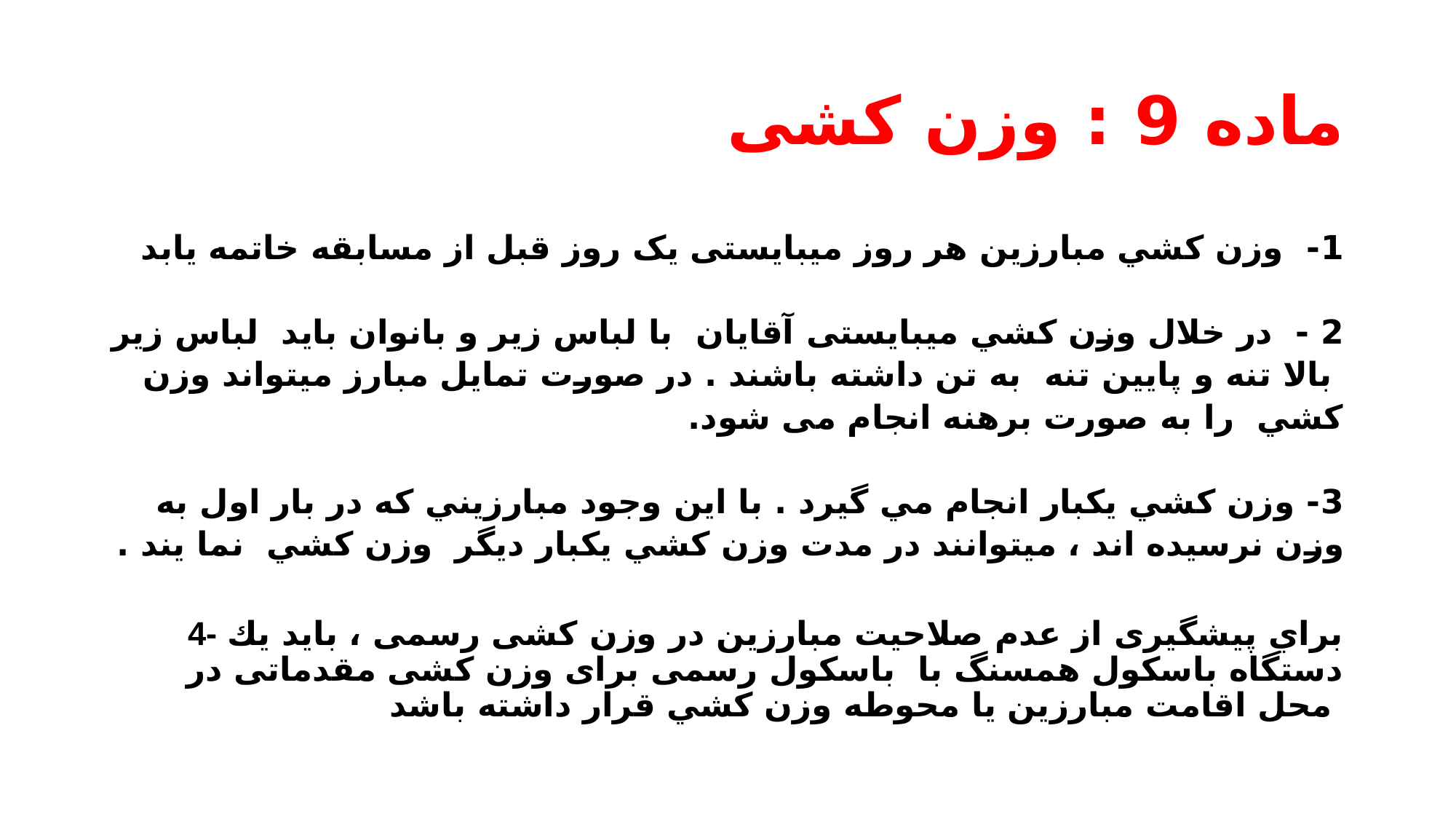

# ماده 9 : وزن کشی
1-  وزن كشي مبارزين هر روز میبایستی یک روز قبل از مسابقه خاتمه یابد

2 -  در خلال وزن كشي میبایستی آقايان  با لباس زیر و بانوان باید  لباس زیر  بالا تنه و پایین تنه  به تن داشته باشند . در صورت تمايل مبارز میتواند وزن كشي  را به صورت برهنه انجام می شود.

3- وزن كشي يكبار انجام مي گيرد . با اين وجود مبارزيني كه در بار اول به وزن نرسيده اند ، ميتوانند در مدت وزن كشي يكبار ديگر  وزن كشي  نما يند .

4- براي پيشگيری از عدم صلاحيت مبارزين در وزن كشی رسمی ، بايد يك دستگاه باسكول همسنگ با  باسكول رسمی برای وزن كشی مقدماتی در محل اقامت مبارزين يا محوطه وزن كشي قرار داشته باشد